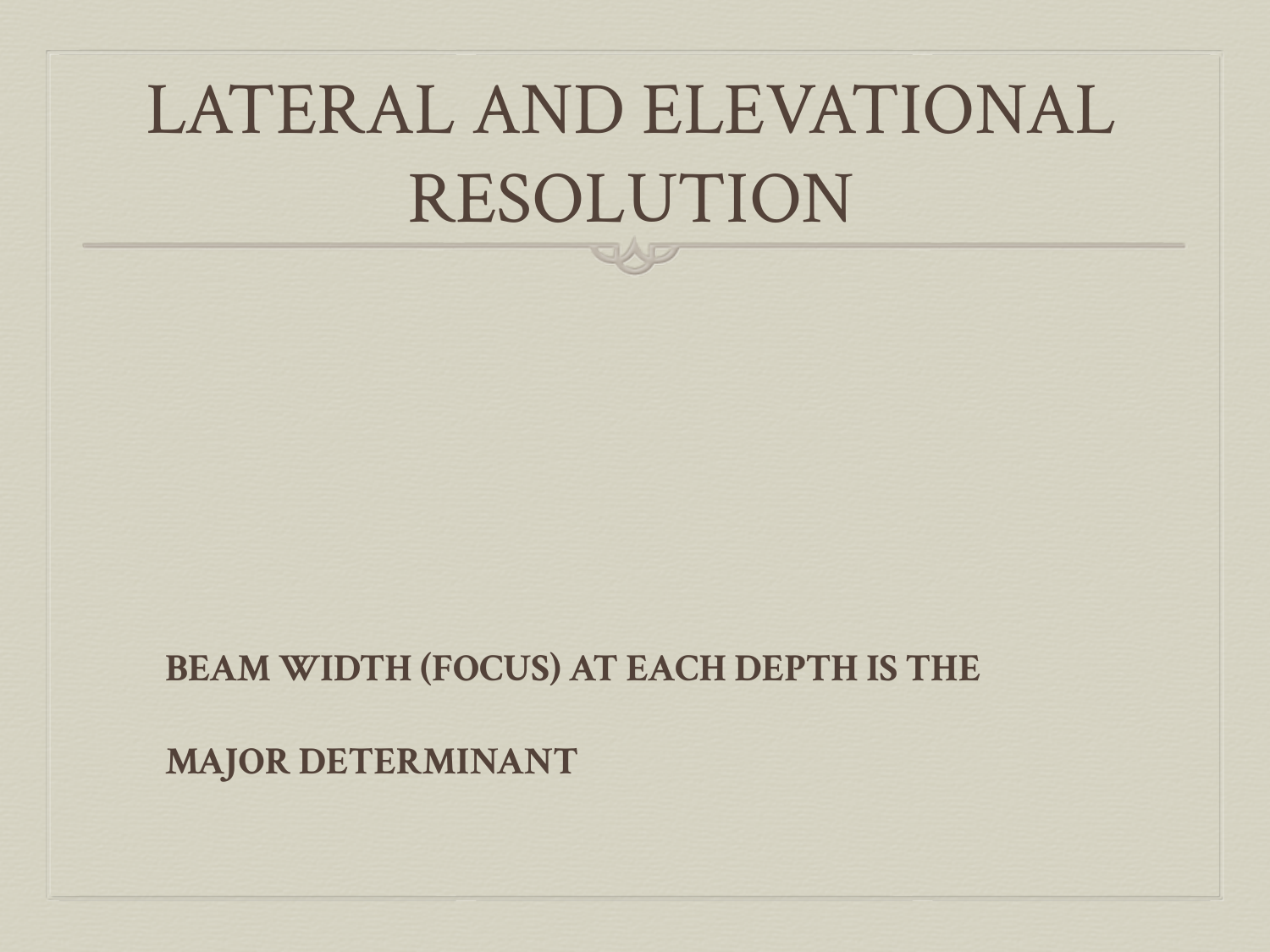

# LATERAL AND ELEVATIONAL RESOLUTION

BEAM WIDTH (FOCUS) AT EACH DEPTH IS THE MAJOR DETERMINANT